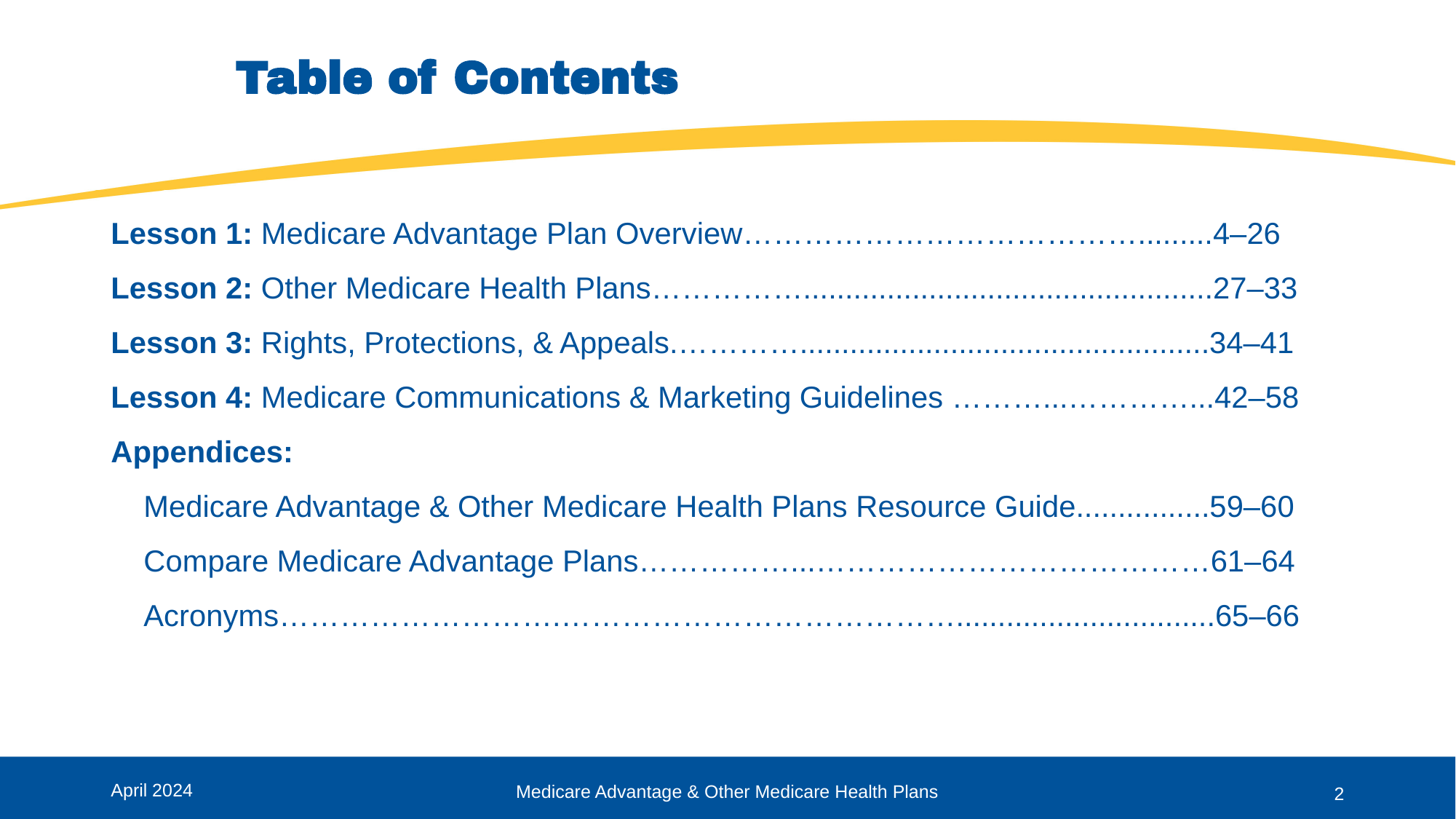

# Table of Contents
Lesson 1: Medicare Advantage Plan Overview………………………………….........4–26
Lesson 2: Other Medicare Health Plans…………….................................................27–33
Lesson 3: Rights, Protections, & Appeals.………….................................................34–41
Lesson 4: Medicare Communications & Marketing Guidelines ………...…………...42–58
Appendices:
Medicare Advantage & Other Medicare Health Plans Resource Guide................59–60
Compare Medicare Advantage Plans……………...…………………………………61–64
Acronyms……………………….…………………………………...............................65–66
April 2024
Medicare Advantage & Other Medicare Health Plans
2